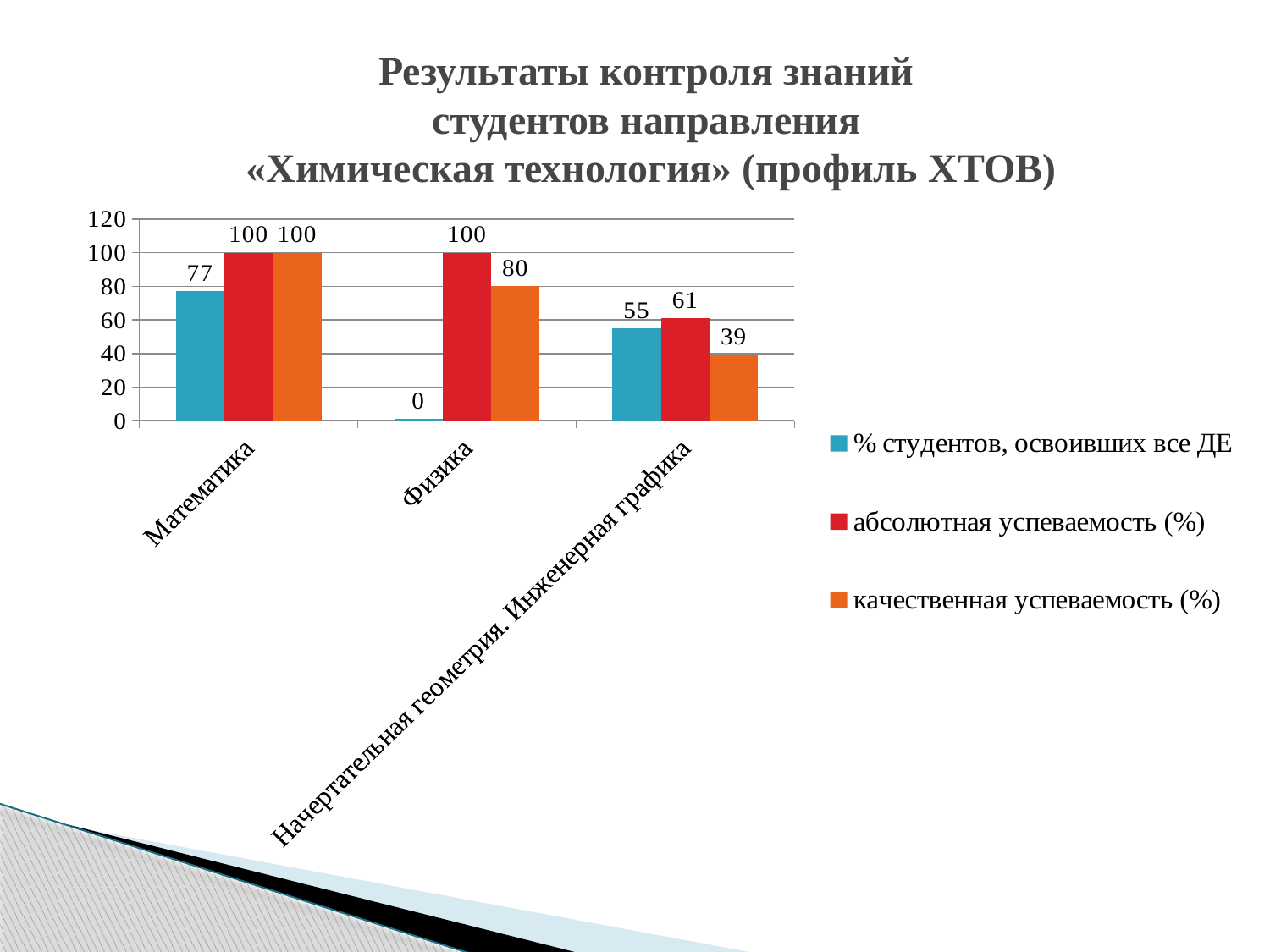

# Результаты контроля знаний студентов направления «Химическая технология» (профиль ХТОВ)

### Chart

| Category | % студентов, освоивших все ДЕ | абсолютная успеваемость (%) | качественная успеваемость (%) |
|---|---|---|---|
| Математика | 77.0 | 100.0 | 100.0 |
| Физика | 1.0 | 100.0 | 80.0 |
| Начертательная геометрия. Инженерная графика | 55.0 | 61.0 | 39.0 |